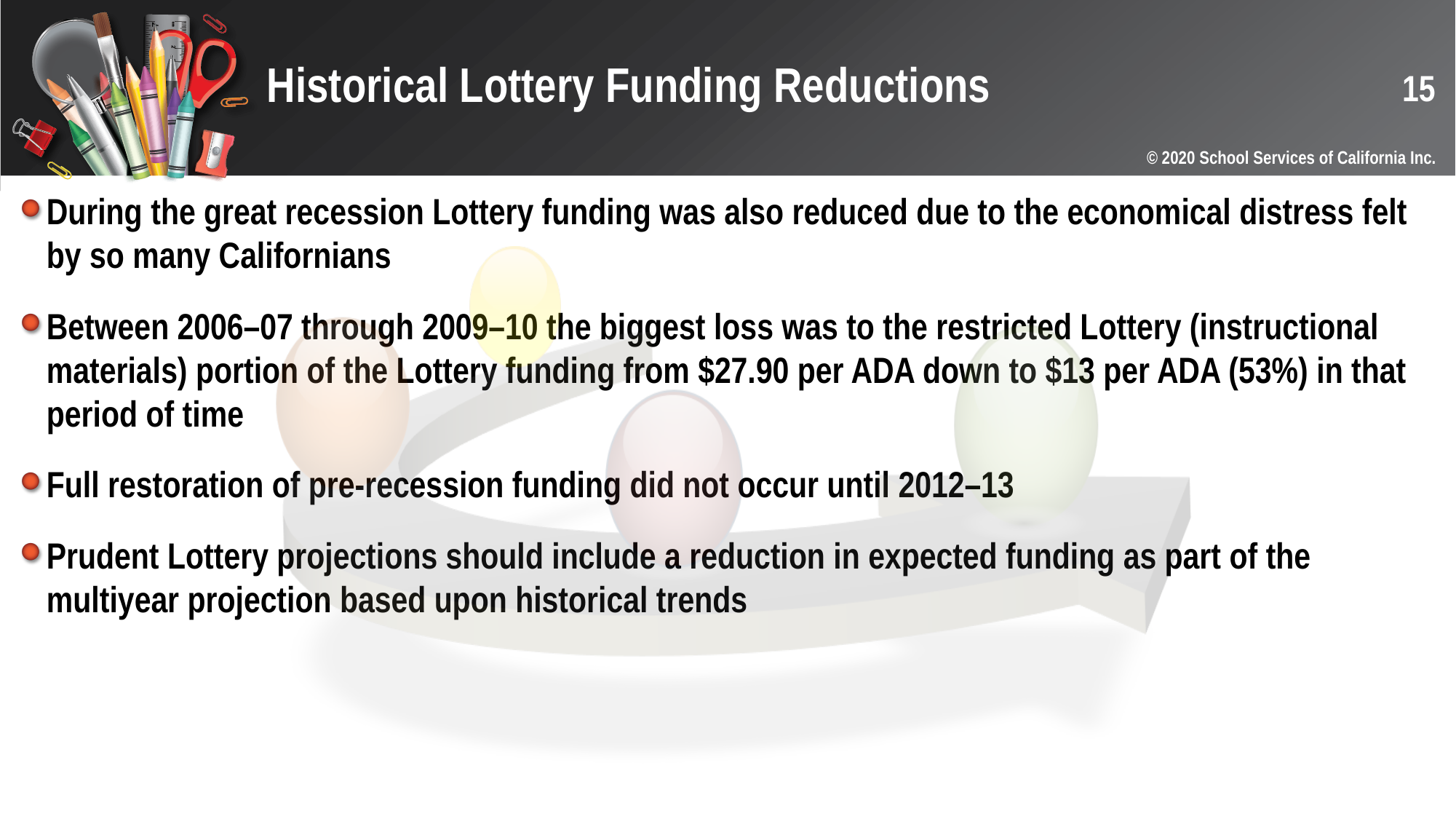

15
# Historical Lottery Funding Reductions
© 2020 School Services of California Inc.
During the great recession Lottery funding was also reduced due to the economical distress felt by so many Californians
Between 2006–07 through 2009–10 the biggest loss was to the restricted Lottery (instructional materials) portion of the Lottery funding from $27.90 per ADA down to $13 per ADA (53%) in that period of time
Full restoration of pre-recession funding did not occur until 2012–13
Prudent Lottery projections should include a reduction in expected funding as part of the multiyear projection based upon historical trends